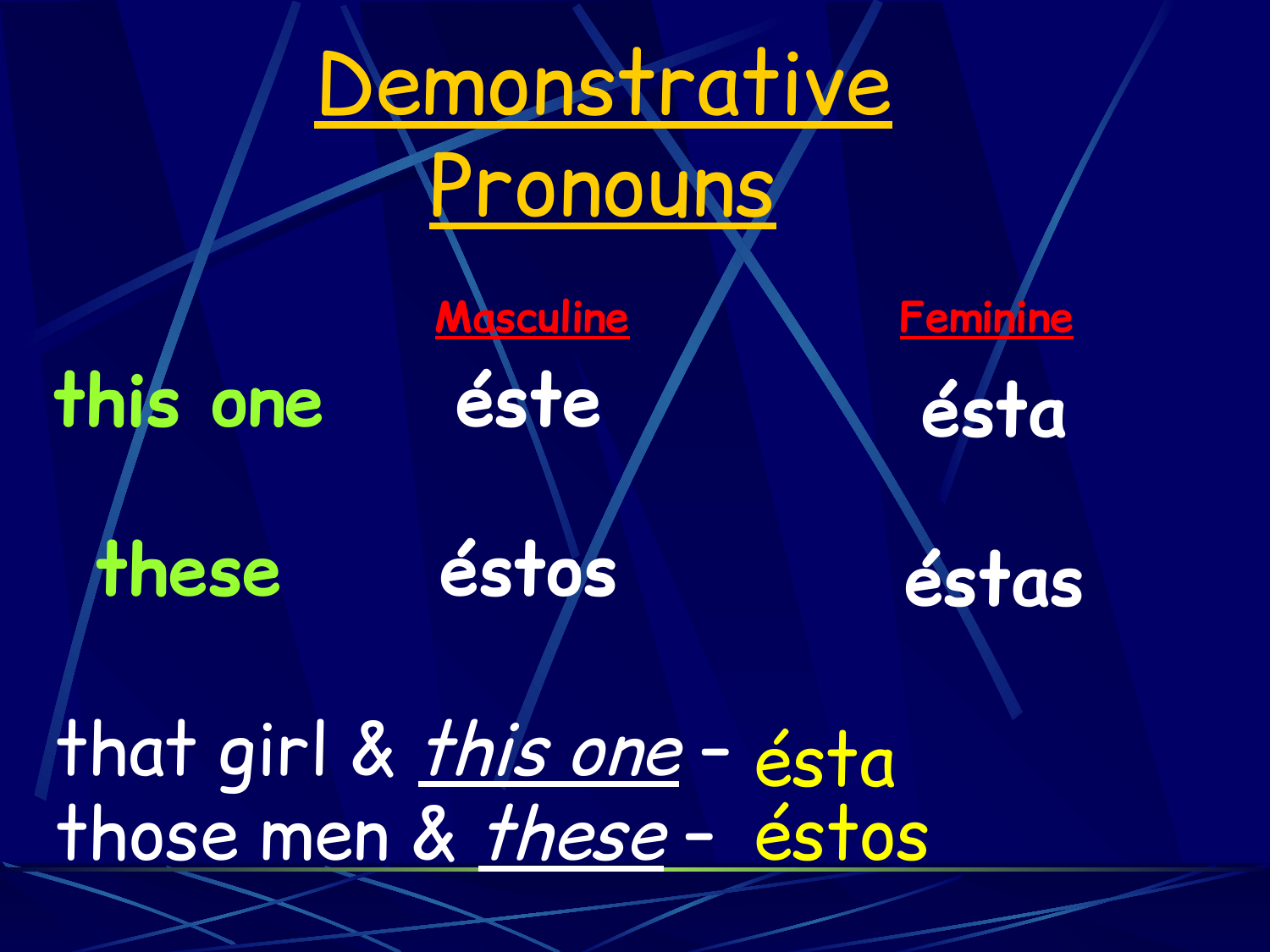

# Demonstrative Pronouns

                  Masculine           Feminine
this one

these
éste

éstos
ésta

éstas
that girl & this one –
those men & these –

ésta
éstos